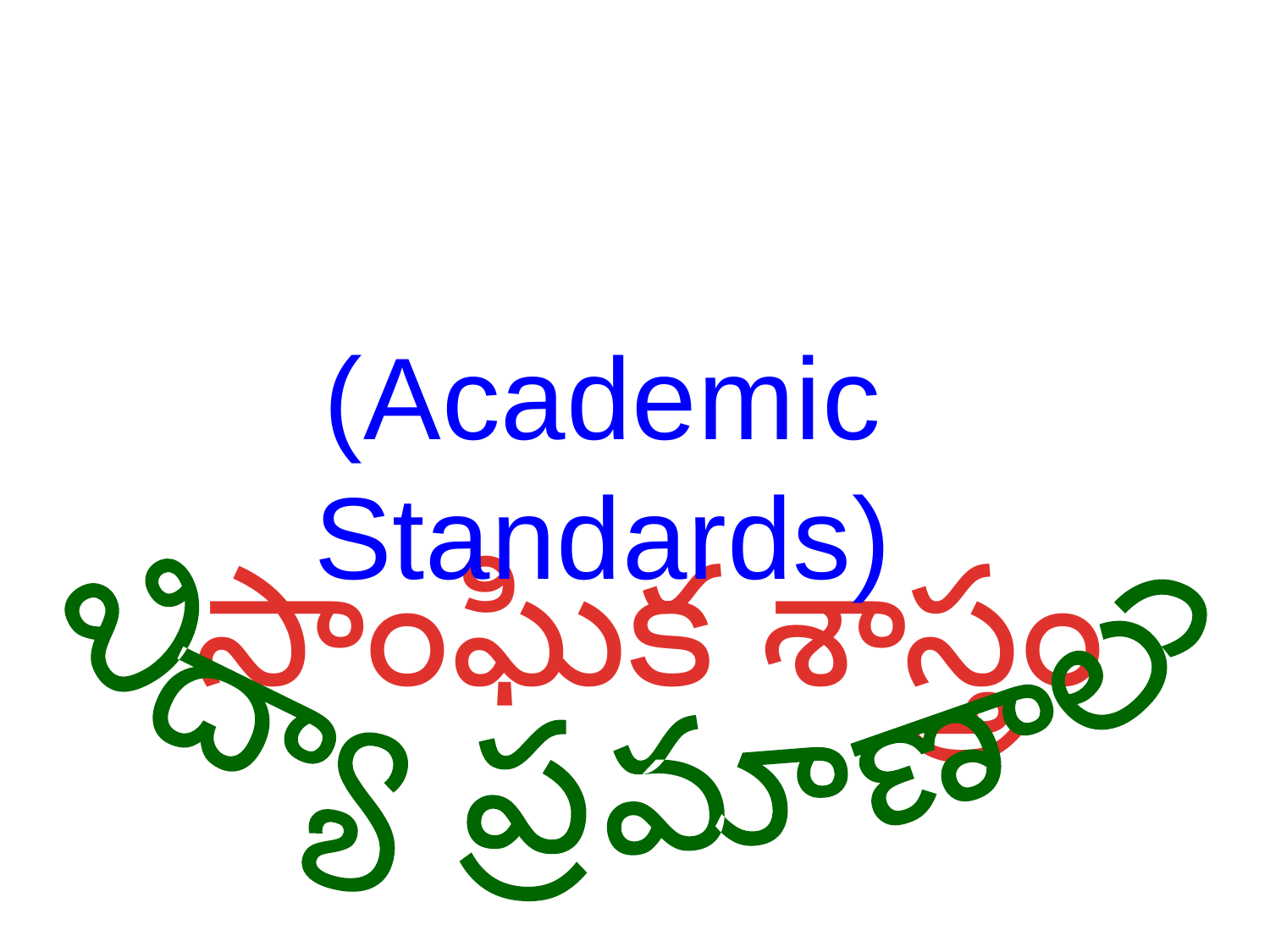

# సాంఘిక శాస్త్రం
(Academic Standards)
 విద్యా ప్రమాణాలు